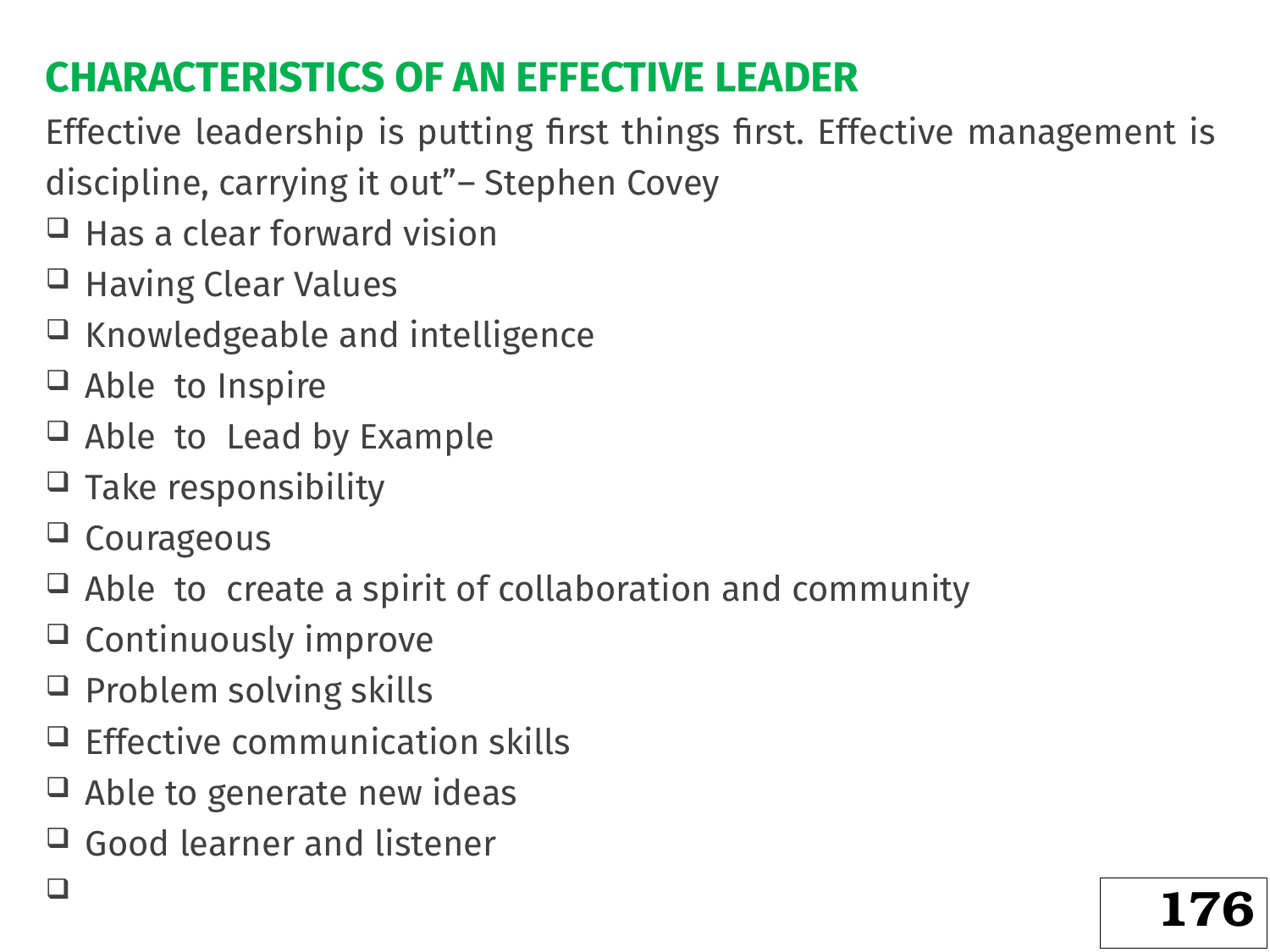

CHARACTERISTICS OF AN EFFECTIVE LEADER
Effective leadership is putting first things first. Effective management is discipline, carrying it out”– Stephen Covey
Has a clear forward vision
Having Clear Values
Knowledgeable and intelligence
Able  to Inspire
Able  to  Lead by Example
Take responsibility
Courageous
Able  to  create a spirit of collaboration and community
Continuously improve
Problem solving skills
Effective communication skills
Able to generate new ideas
Good learner and listener

176